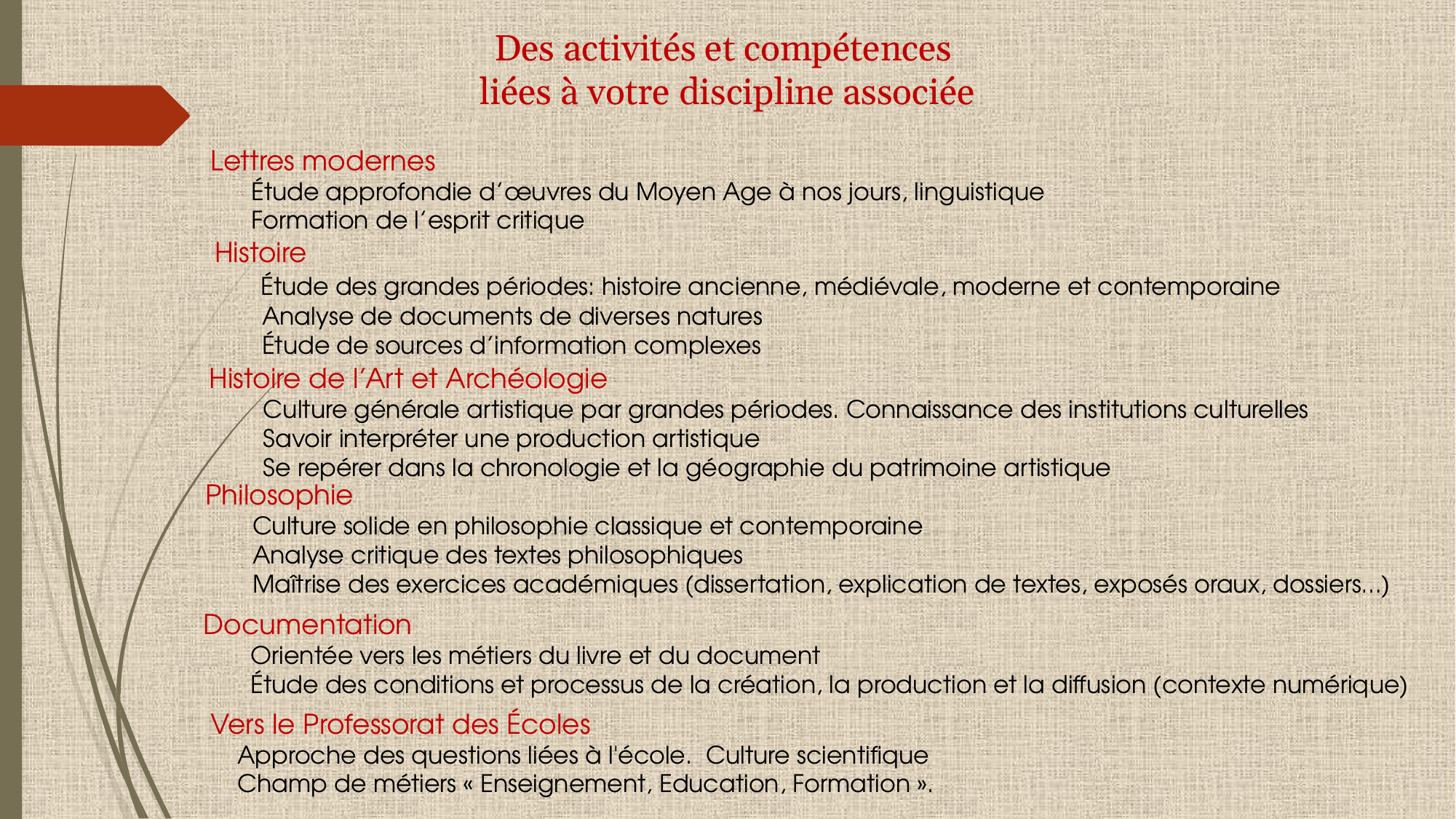

# Des activités et compétences liées à votre discipline associée
Lettres modernes
      Étude approfondie d’œuvres du Moyen Age à nos jours, linguistique
      Formation de l’esprit critique
Histoire
      Étude des grandes périodes: histoire ancienne, médiévale, moderne et contemporaine
       Analyse de documents de diverses natures
       Étude de sources d’information complexes
Histoire de l’Art et Archéologie
        Culture générale artistique par grandes périodes. Connaissance des institutions culturelles
        Savoir interpréter une production artistique
        Se repérer dans la chronologie et la géographie du patrimoine artistique
Philosophie
       Culture solide en philosophie classique et contemporaine
       Analyse critique des textes philosophiques
       Maîtrise des exercices académiques (dissertation, explication de textes, exposés oraux, dossiers…)
Documentation
       Orientée vers les métiers du livre et du document
       Étude des conditions et processus de la création, la production et la diffusion (contexte numérique)
Vers le Professorat des Écoles
    Approche des questions liées à l'école.  Culture scientifique
    Champ de métiers « Enseignement, Education, Formation ».